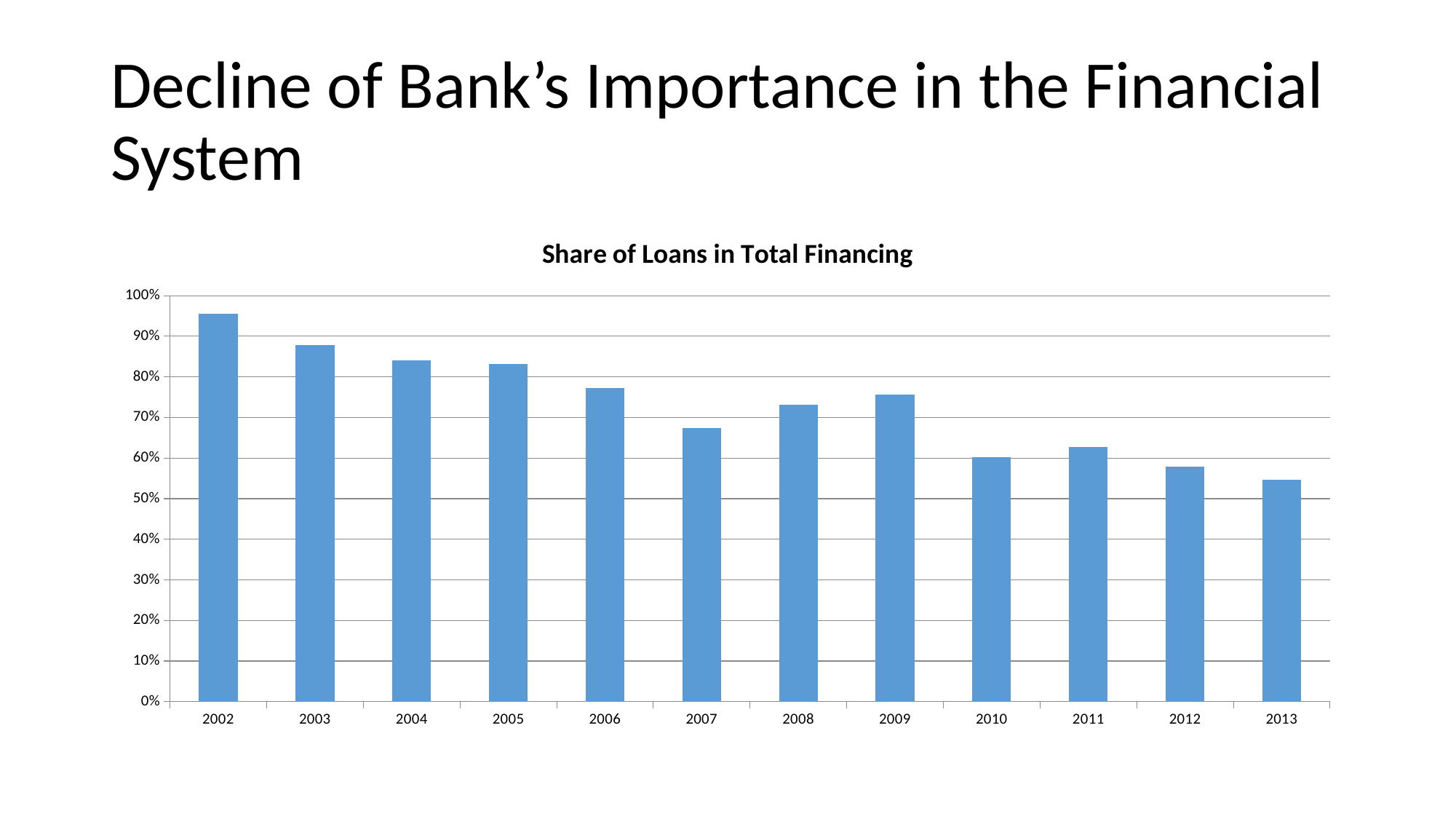

# Decline of Bank’s Importance in the Financial System

### Chart: Share of Loans in Total Financing

| Category | Share of Loan in Total Financing |
|---|---|
| 2002 | 0.9549522673031027 |
| 2003 | 0.877583326004749 |
| 2004 | 0.8401970030388767 |
| 2005 | 0.8317448680351907 |
| 2006 | 0.7724845418774593 |
| 2007 | 0.6735665320215208 |
| 2008 | 0.7304661757542764 |
| 2009 | 0.7563190131124914 |
| 2010 | 0.6013652802248362 |
| 2011 | 0.6269351293204247 |
| 2012 | 0.5785727426711751 |
| 2013 | 0.5472373648711079 |